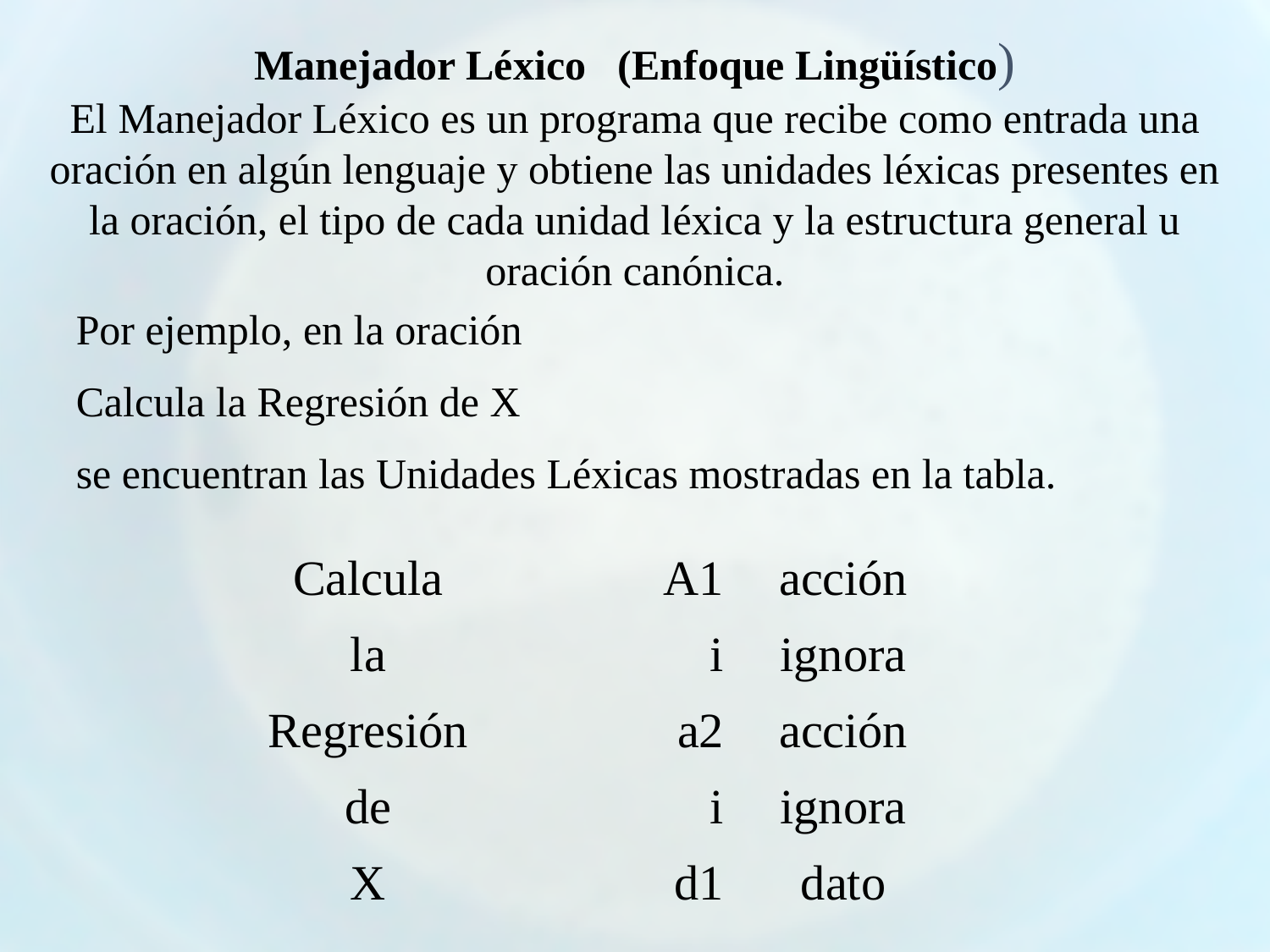

Manejador Léxico   (Enfoque Lingüístico)
El Manejador Léxico es un programa que recibe como entrada una oración en algún lenguaje y obtiene las unidades léxicas presentes en la oración, el tipo de cada unidad léxica y la estructura general u oración canónica.
Por ejemplo, en la oración
Calcula la Regresión de X
se encuentran las Unidades Léxicas mostradas en la tabla.
Calcula
A1
acción
la
i
ignora
Regresión
a2
acción
de
i
ignora
X
d1
dato